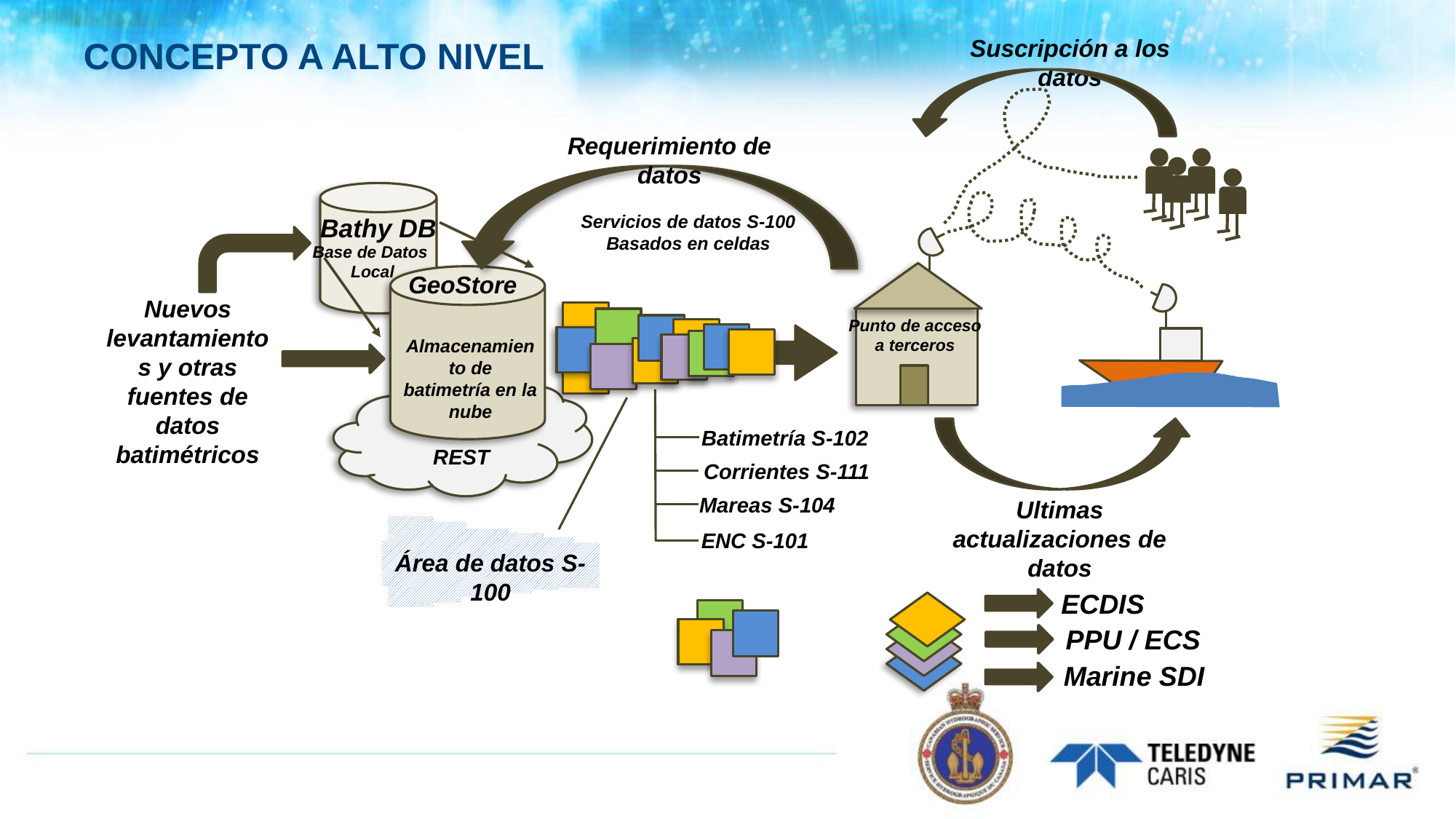

# CONCEPTO A ALTO NIVEL
Suscripción a los datos

Requerimiento de datos

Servicios de datos S-100
Basados en celdas
Bathy DB

Base de Datos
Local

GeoStore

Nuevos levantamientos y otras fuentes de datos batimétricos

Punto de acceso a terceros

Almacenamiento de batimetría en la nube

Batimetría S-102
REST
Corrientes S-111
Mareas S-104
Ultimas actualizaciones de datos

ENC S-101
Área de datos S-100
ECDIS

PPU / ECS

Marine SDI